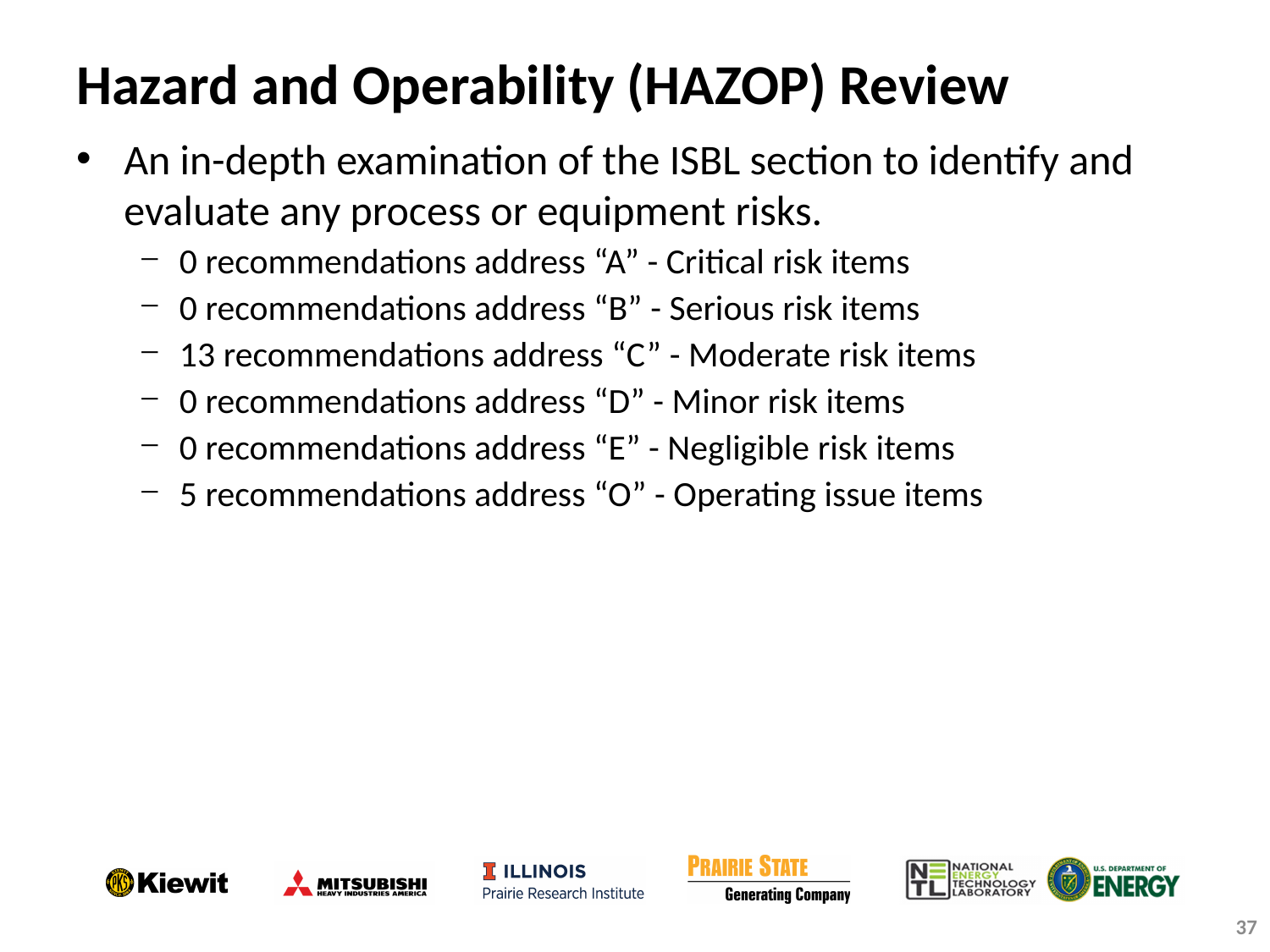

Hazard and Operability (HAZOP) Review
An in-depth examination of the ISBL section to identify and evaluate any process or equipment risks.
0 recommendations address “A” - Critical risk items
0 recommendations address “B” - Serious risk items
13 recommendations address “C” - Moderate risk items
0 recommendations address “D” - Minor risk items
0 recommendations address “E” - Negligible risk items
5 recommendations address “O” - Operating issue items

37